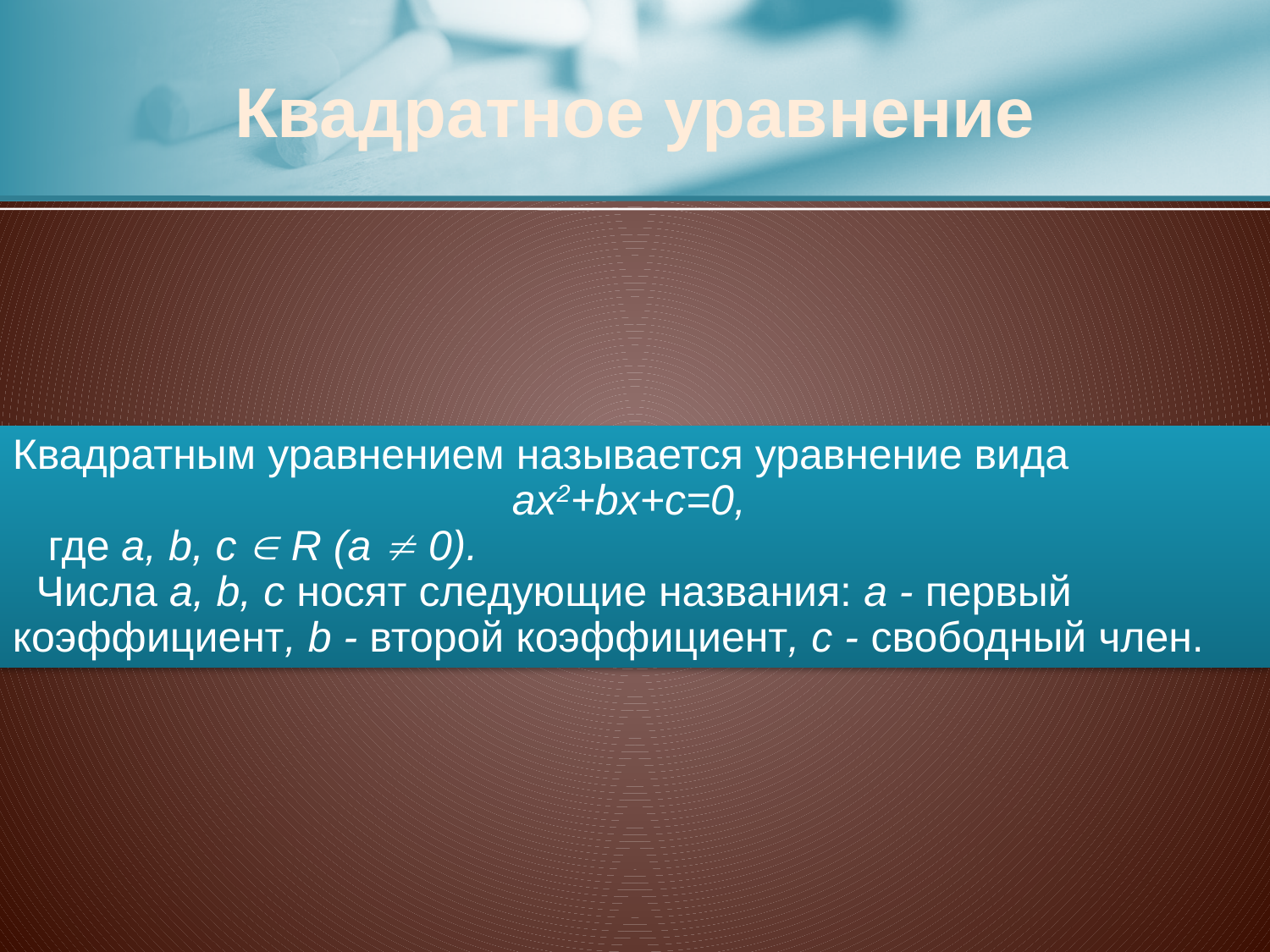

# Квадратное уравнение
Квадратным уравнением называется уравнение вида
ax2+bx+c=0,
   где a, b, с ∈ R (a ≠ 0).
  Числа a, b, с носят следующие названия: a - первый коэффициент, b - второй коэффициент, с - свободный член.